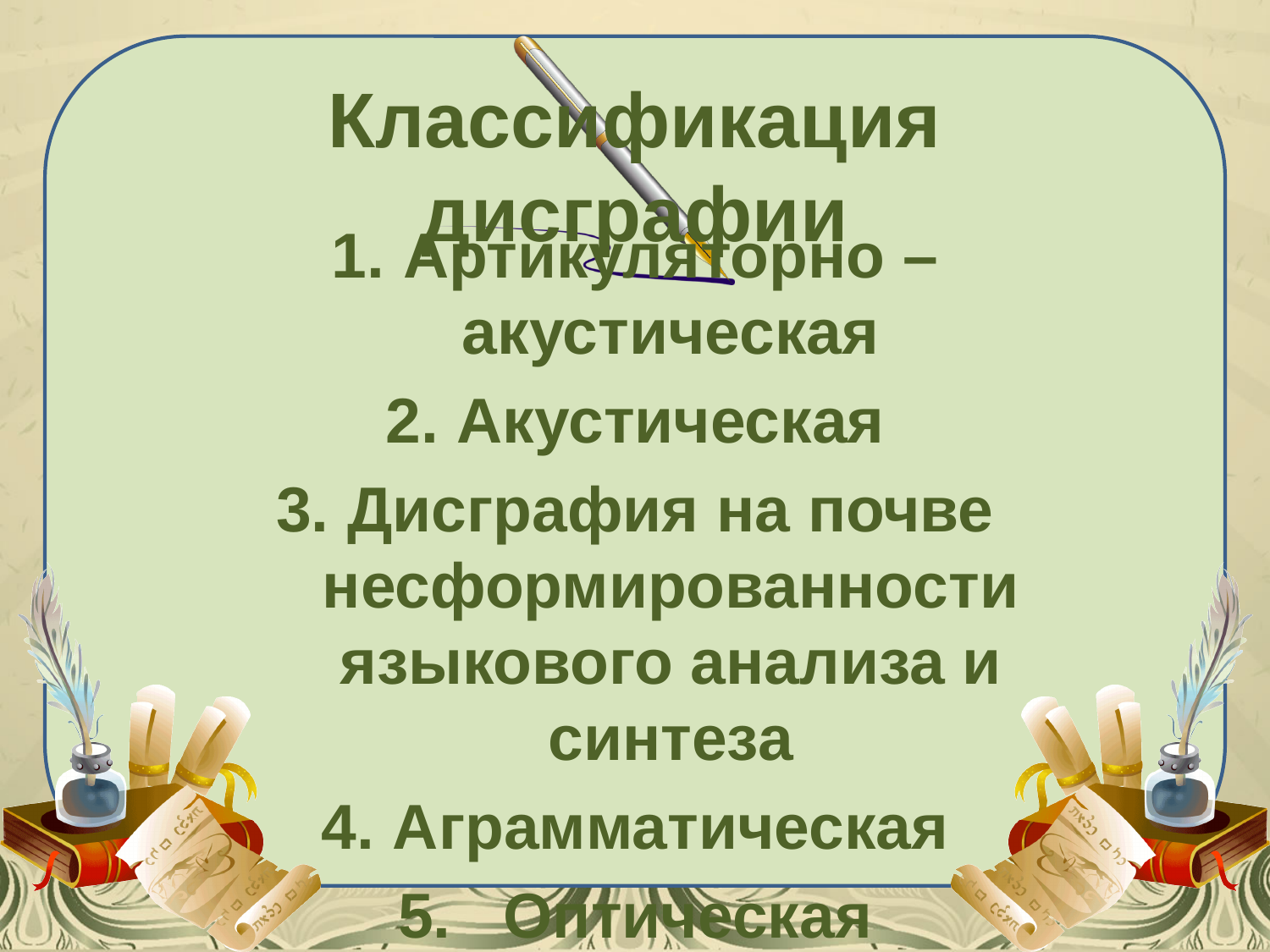

# Классификация дисграфии
Артикуляторно – акустическая
Акустическая
Дисграфия на почве несформированности языкового анализа и синтеза
Аграмматическая
5.   Оптическая